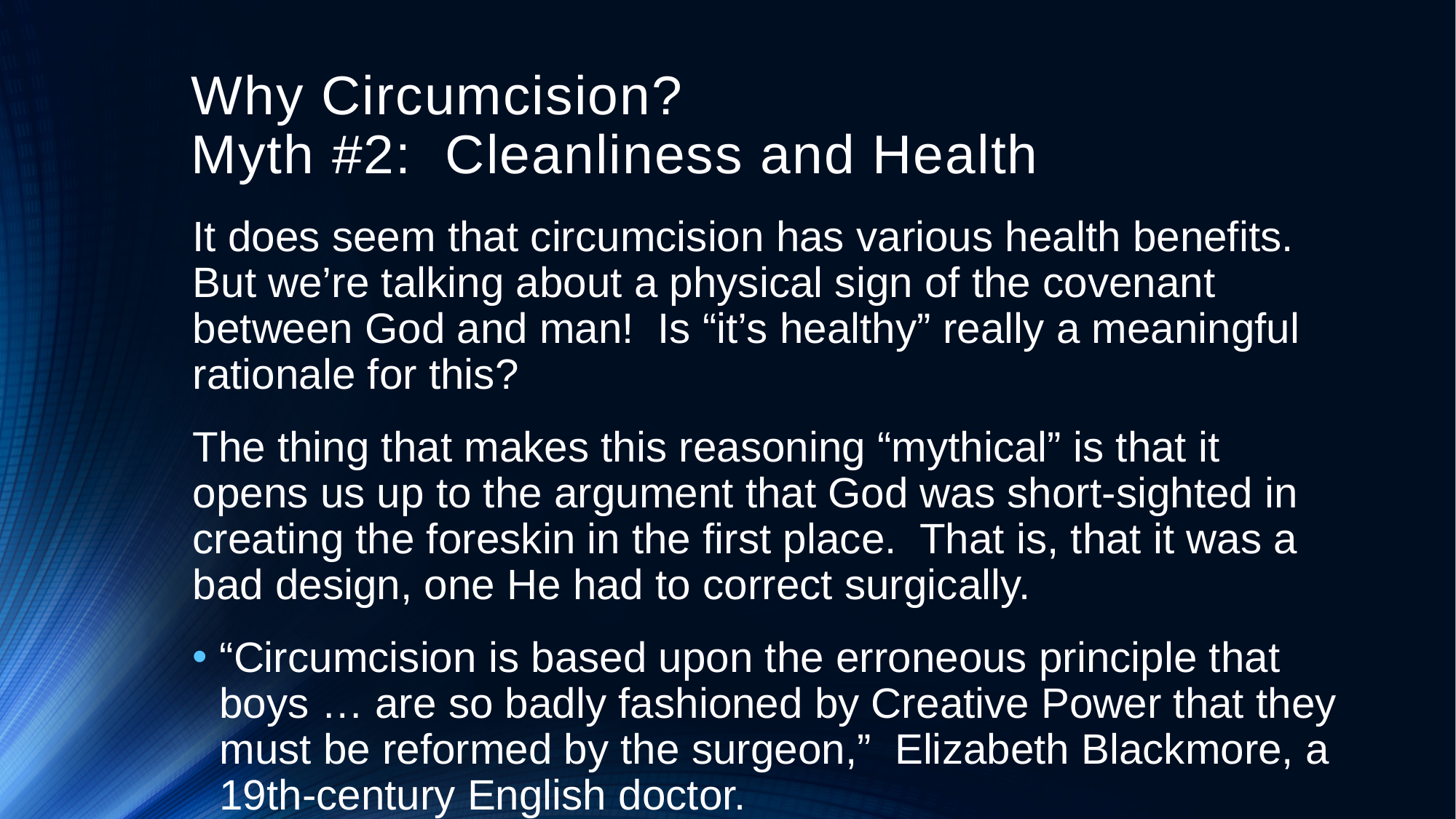

# Why Circumcision? Myth #2:  Cleanliness and Health
It does seem that circumcision has various health benefits.  But we’re talking about a physical sign of the covenant between God and man!  Is “it’s healthy” really a meaningful rationale for this?
The thing that makes this reasoning “mythical” is that it opens us up to the argument that God was short-sighted in creating the foreskin in the first place.  That is, that it was a bad design, one He had to correct surgically.
“Circumcision is based upon the erroneous principle that boys … are so badly fashioned by Creative Power that they must be reformed by the surgeon,”  Elizabeth Blackmore, a 19th-century English doctor.